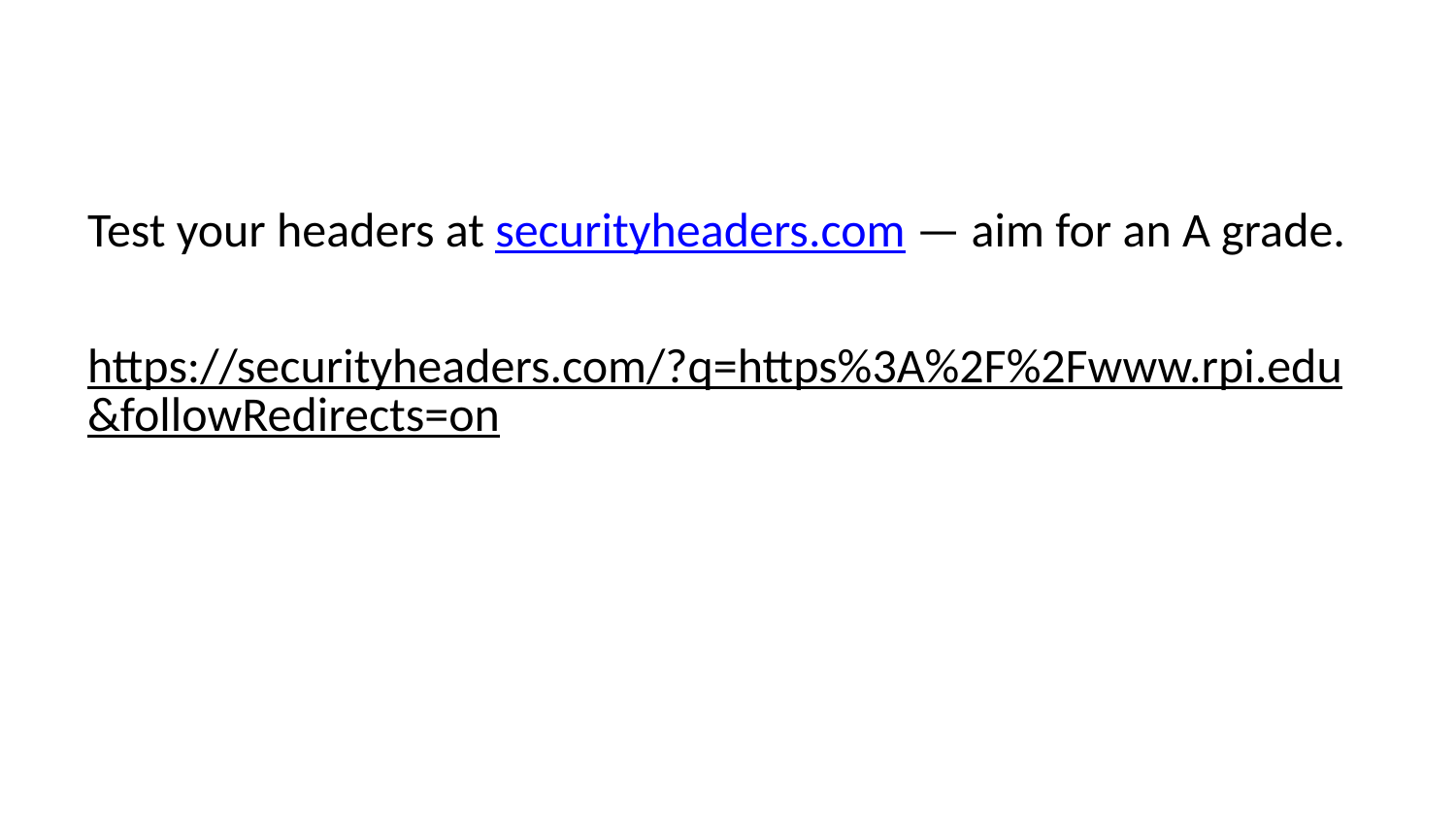

Test your headers at securityheaders.com — aim for an A grade.

https://securityheaders.com/?q=https%3A%2F%2Fwww.rpi.edu&followRedirects=on